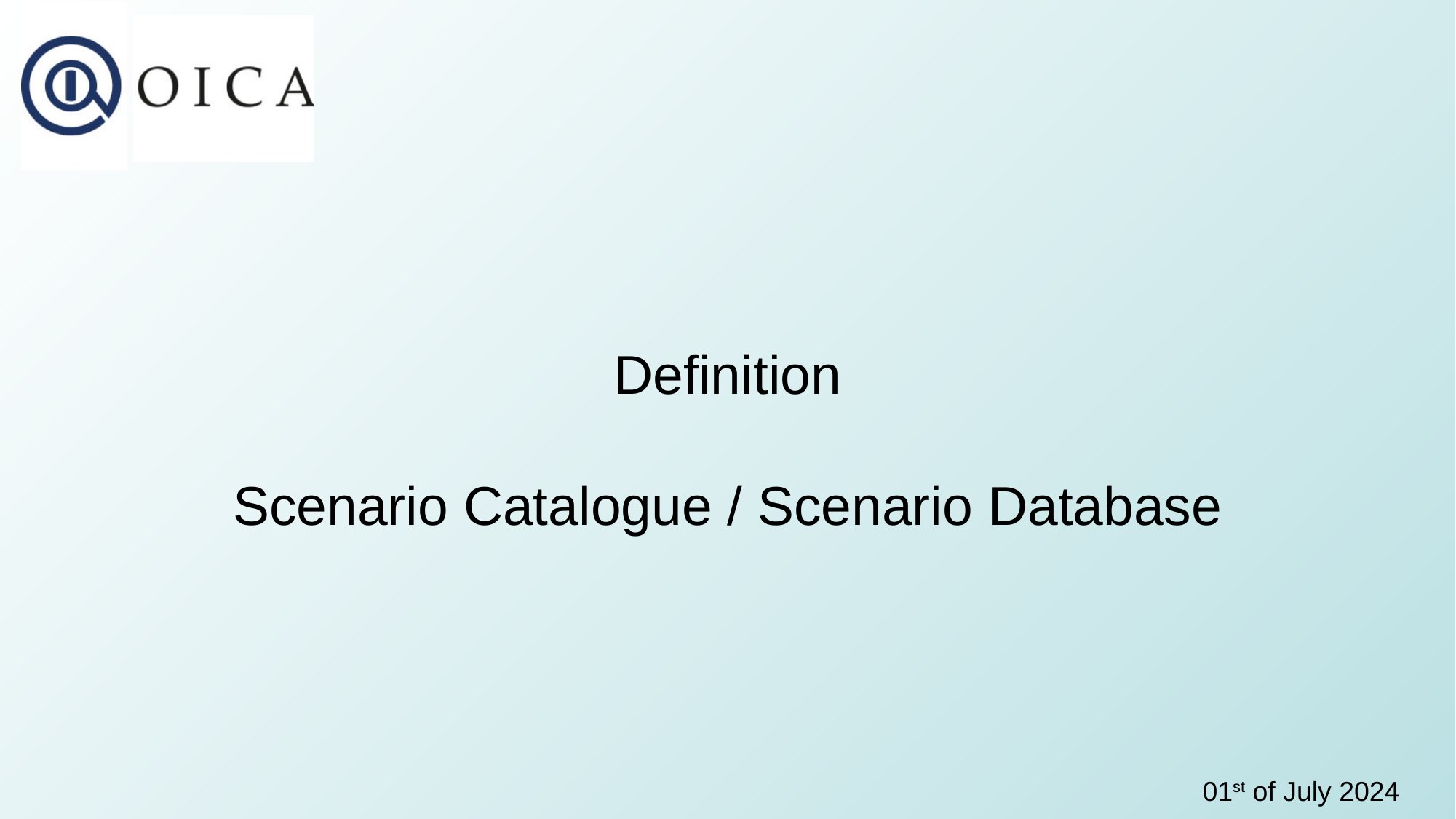

# Definition Scenario Catalogue / Scenario Database
01st of July 2024